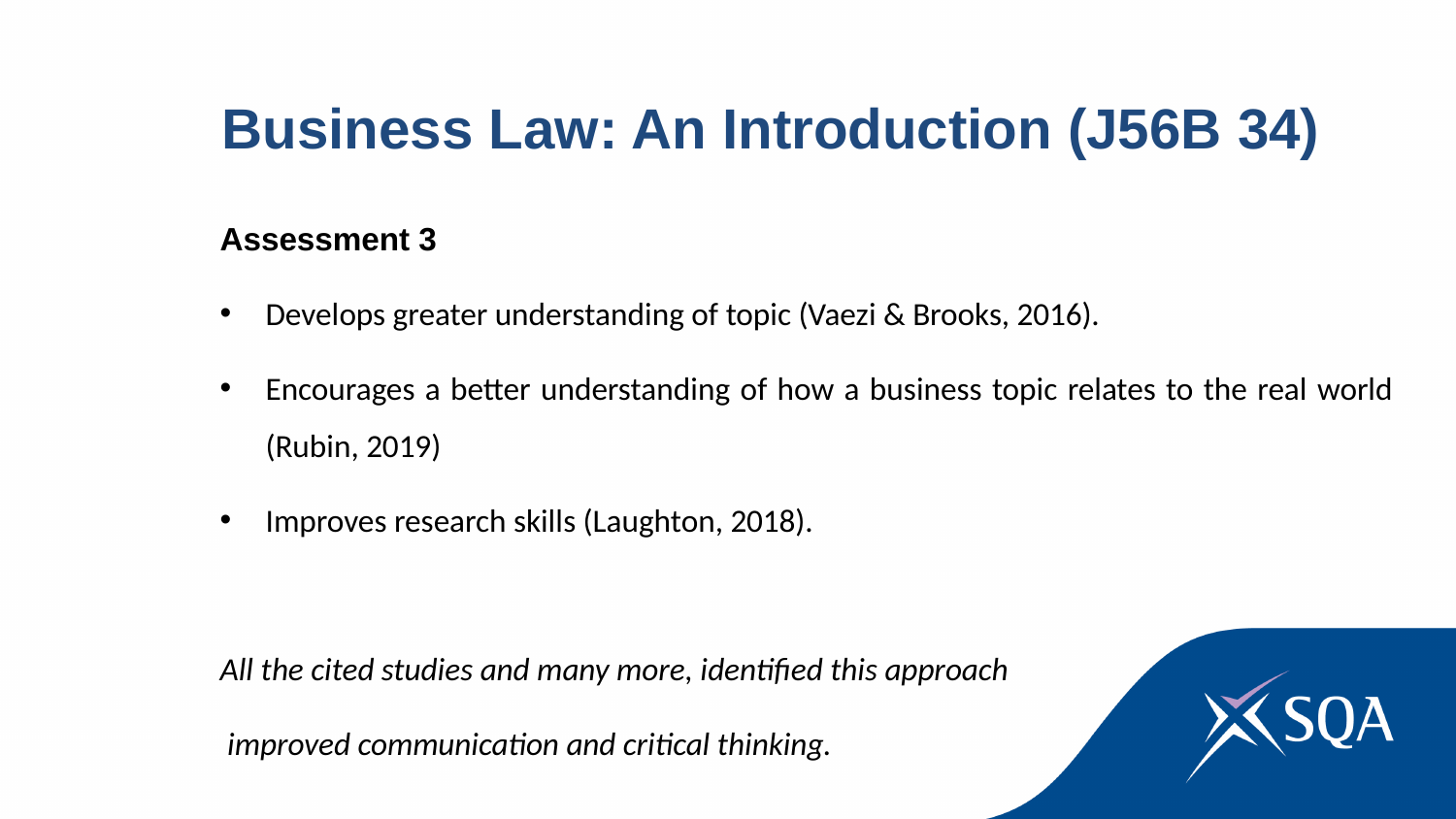

Business Law: An Introduction (J56B 34)

Assessment 3
Develops greater understanding of topic (Vaezi & Brooks, 2016).
Encourages a better understanding of how a business topic relates to the real world (Rubin, 2019)
Improves research skills (Laughton, 2018).

All the cited studies and many more, identified this approach
 improved communication and critical thinking.